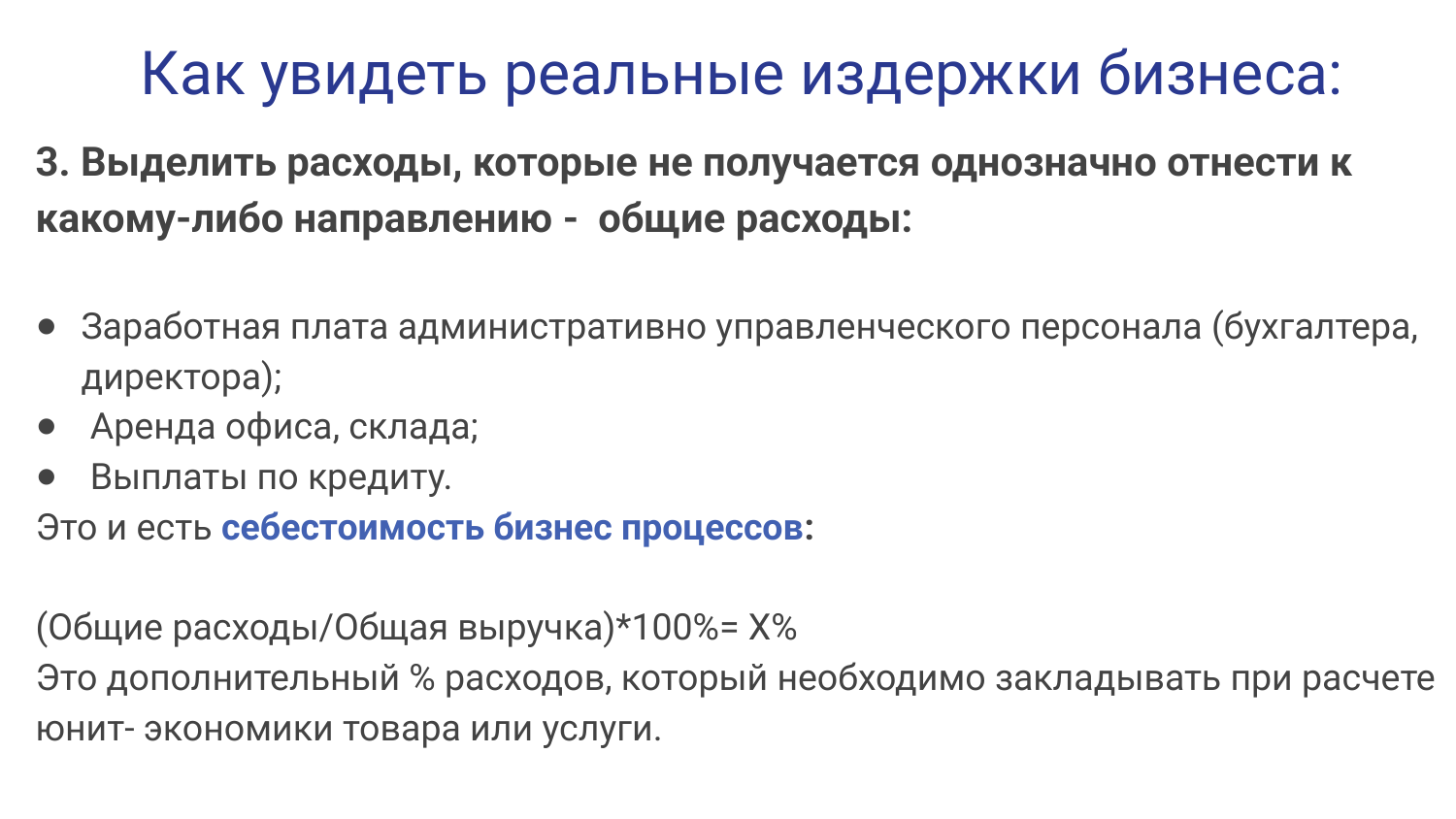

# Как увидеть реальные издержки бизнеса:
3. Выделить расходы, которые не получается однозначно отнести к какому-либо направлению -  общие расходы:

Заработная плата административно управленческого персонала (бухгалтера, директора);
Аренда офиса, склада;
Выплаты по кредиту.
Это и есть себестоимость бизнес процессов:

(Общие расходы/Общая выручка)*100%= Х%
Это дополнительный % расходов, который необходимо закладывать при расчете юнит- экономики товара или услуги.